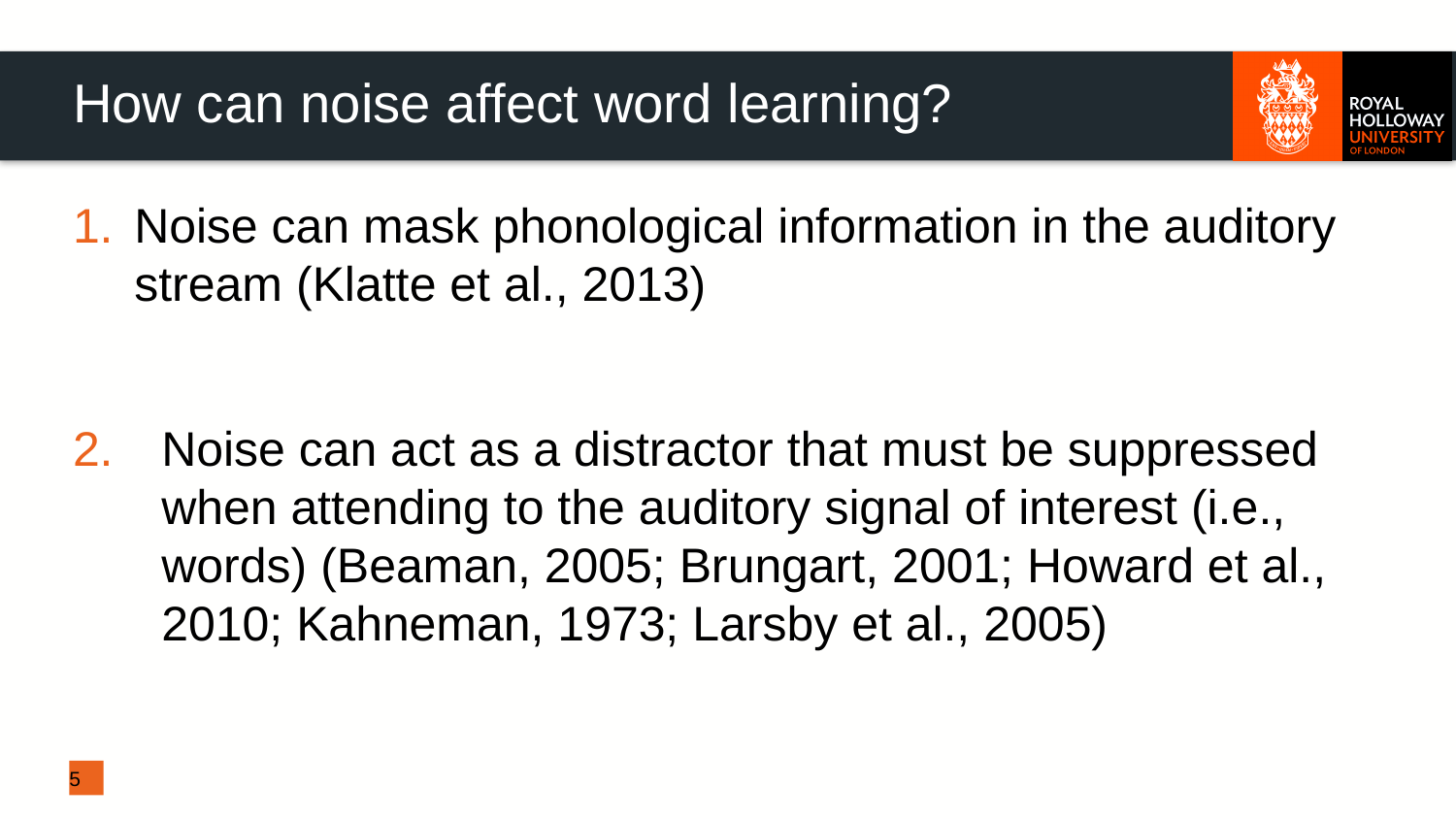

# How can noise affect word learning?
Noise can mask phonological information in the auditory stream (Klatte et al., 2013)

Noise can act as a distractor that must be suppressed when attending to the auditory signal of interest (i.e., words) (Beaman, 2005; Brungart, 2001; Howard et al., 2010; Kahneman, 1973; Larsby et al., 2005)
5